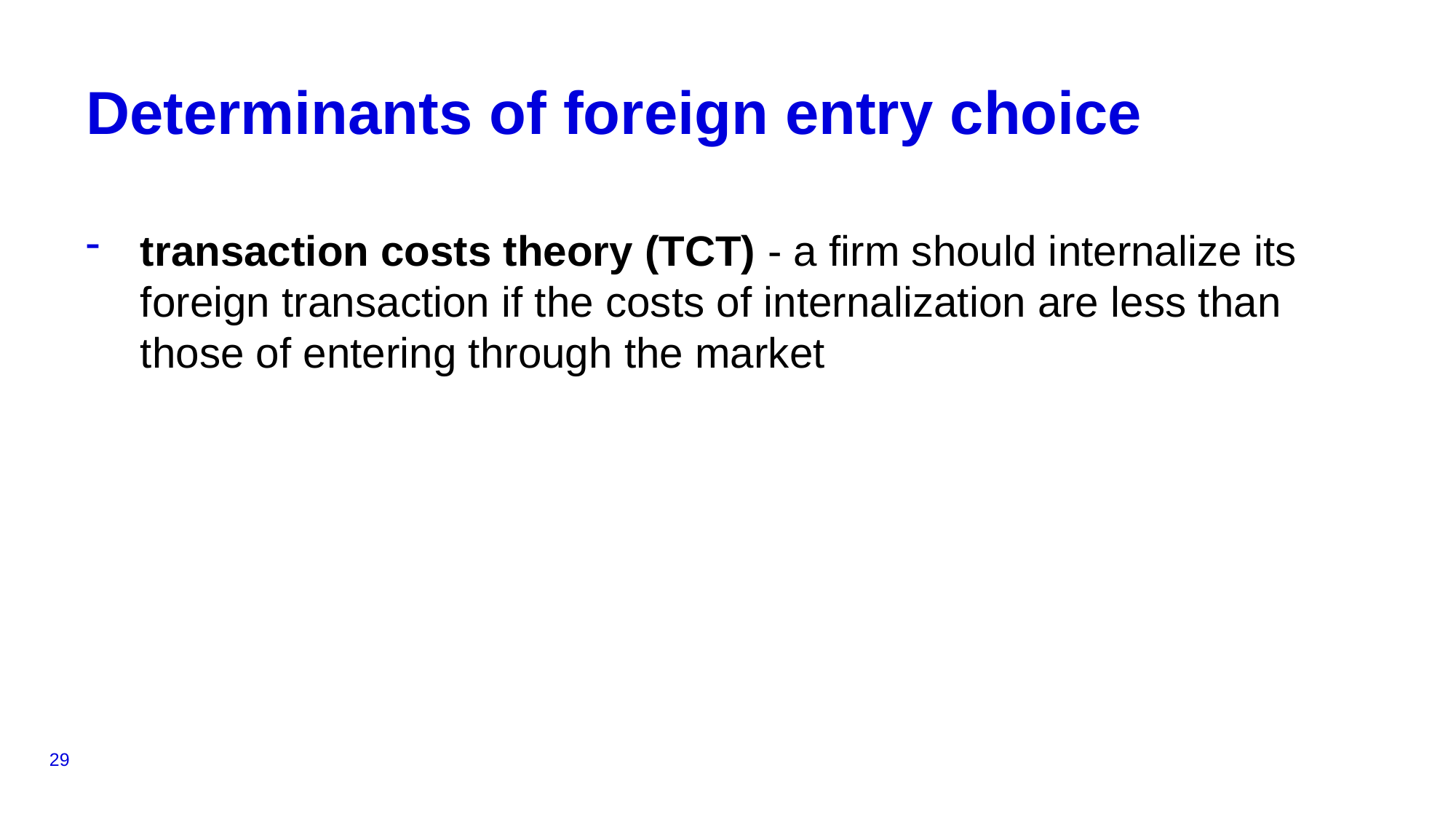

# Determinants of foreign entry choice
transaction costs theory (TCT) - a firm should internalize its foreign transaction if the costs of internalization are less than those of entering through the market
29